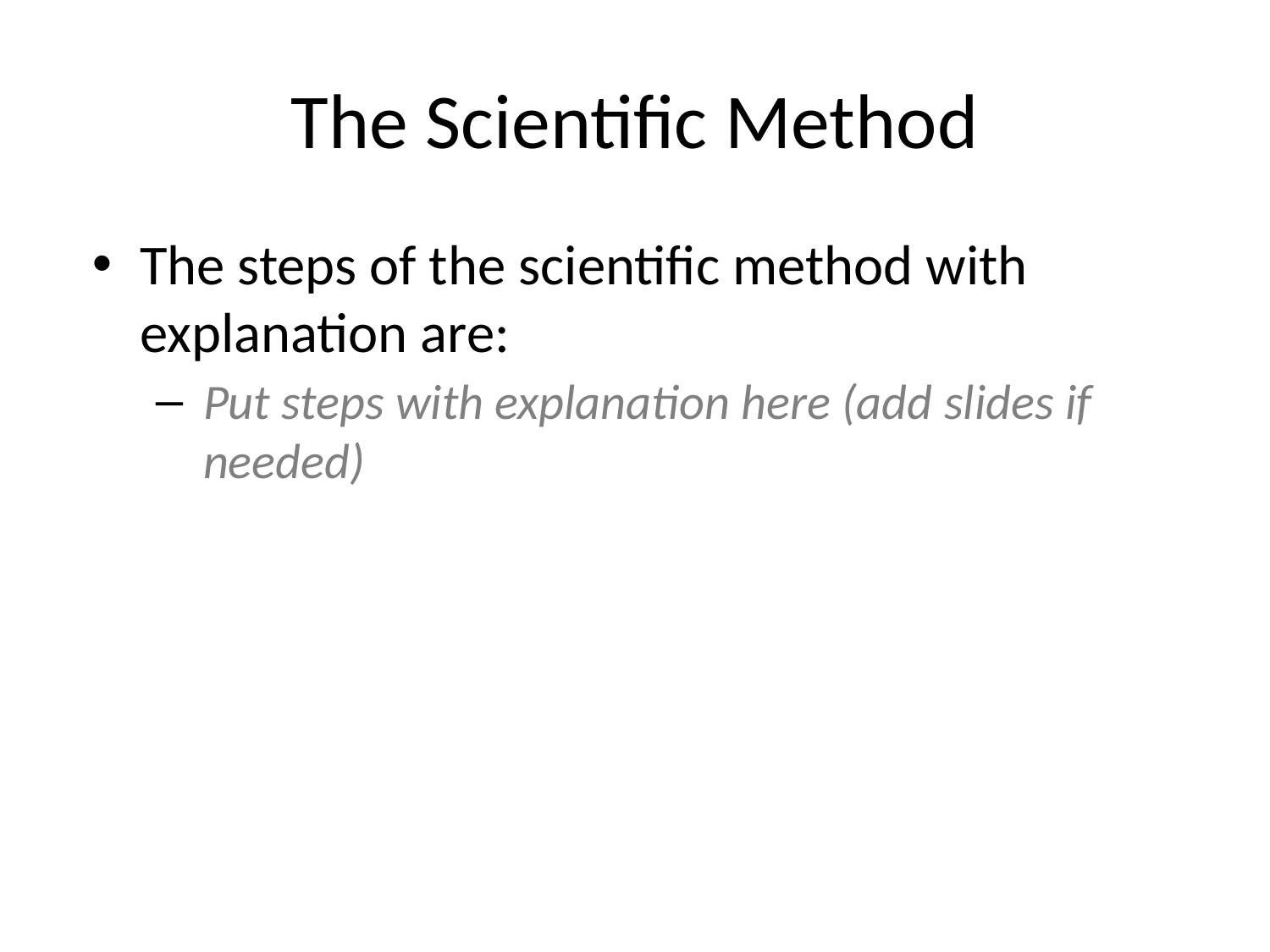

# The Scientific Method
The steps of the scientific method with explanation are:
Put steps with explanation here (add slides if needed)